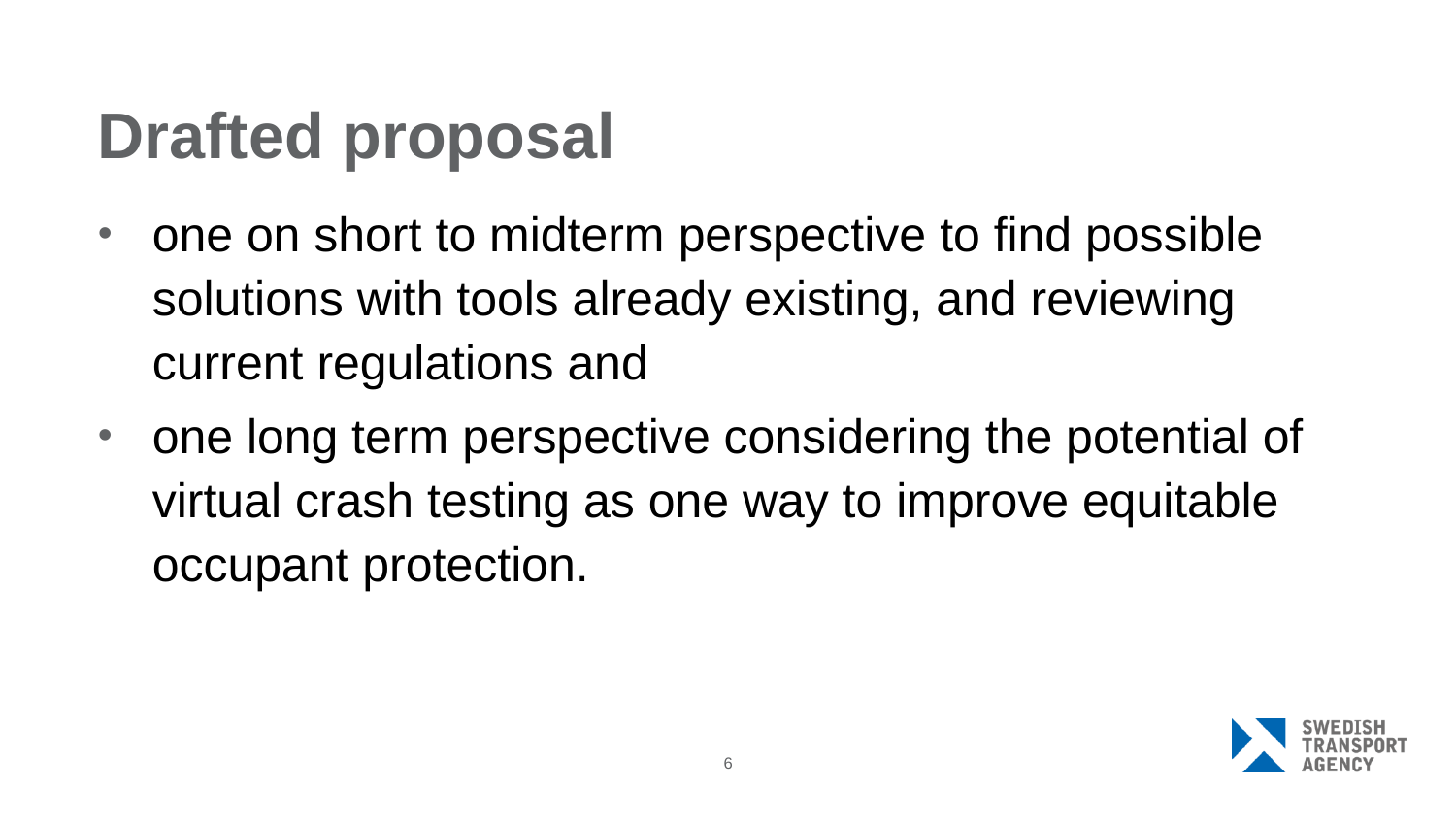

# Drafted proposal
one on short to midterm perspective to find possible solutions with tools already existing, and reviewing current regulations and
one long term perspective considering the potential of virtual crash testing as one way to improve equitable occupant protection.
6